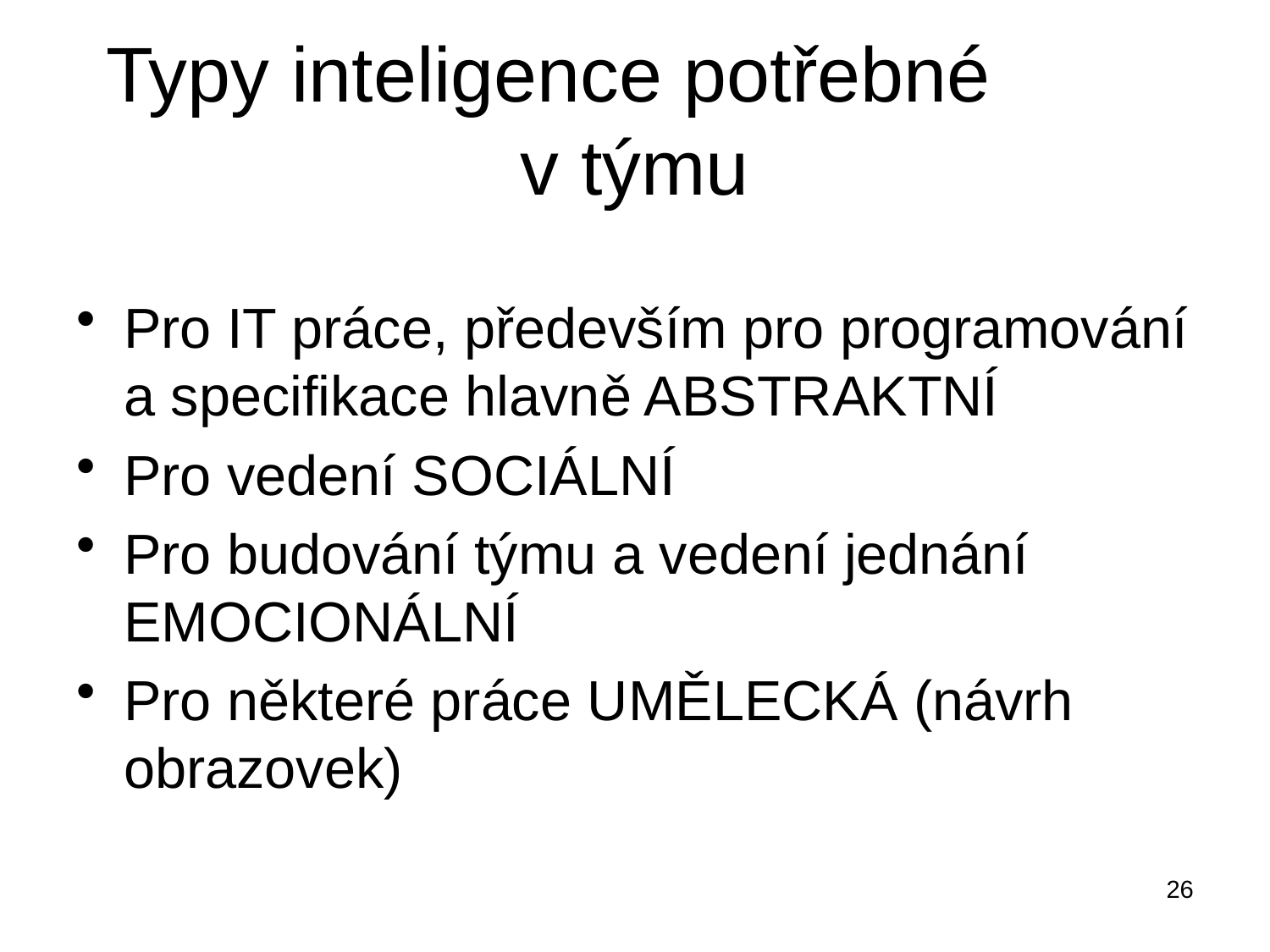

# Typy inteligence potřebné         v týmu
Pro IT práce, především pro programování a specifikace hlavně ABSTRAKTNÍ
Pro vedení SOCIÁLNÍ
Pro budování týmu a vedení jednání EMOCIONÁLNÍ
Pro některé práce UMĚLECKÁ (návrh obrazovek)

26